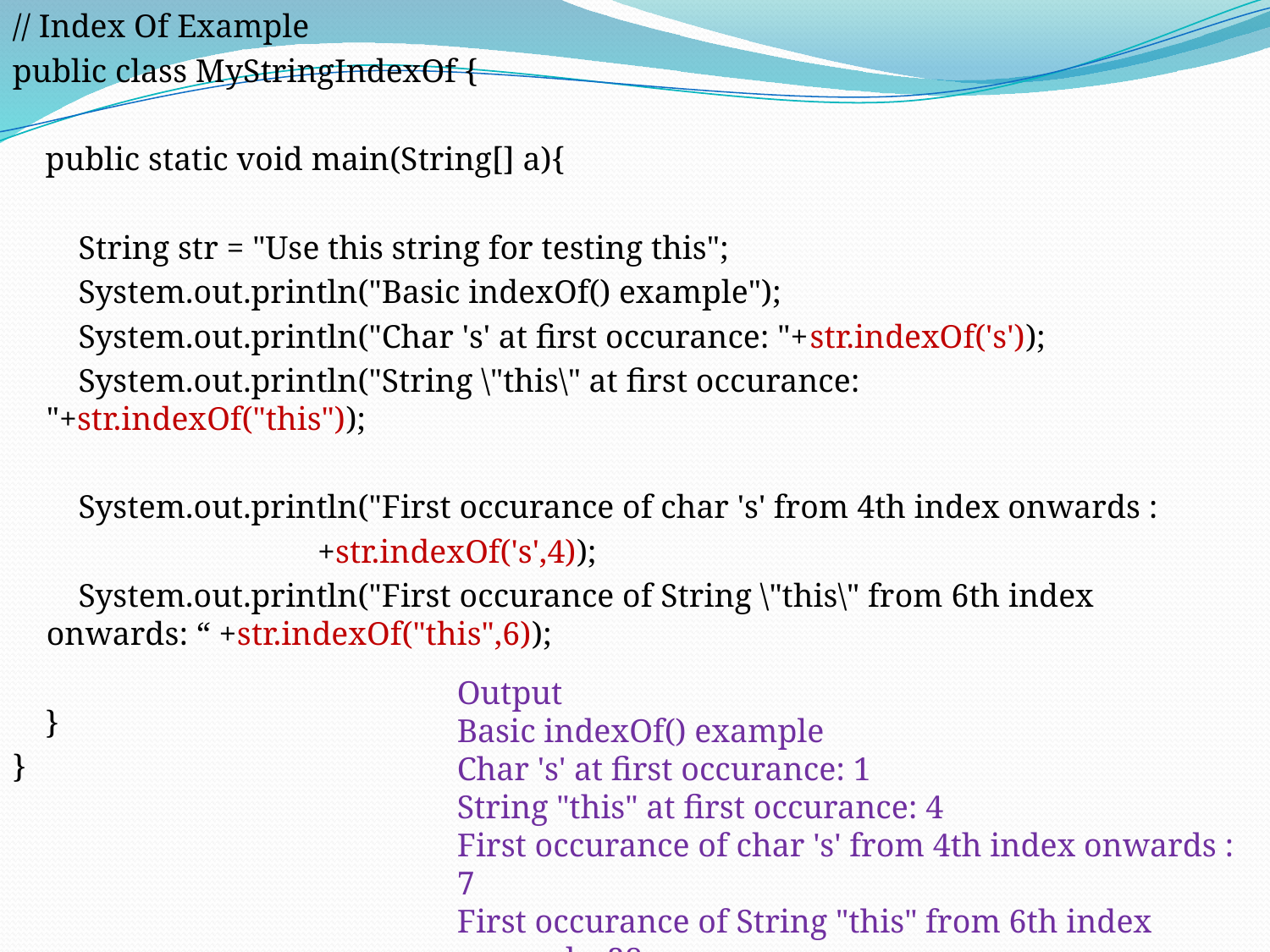

// Index Of Example
public class MyStringIndexOf {

    public static void main(String[] a){

        String str = "Use this string for testing this";
        System.out.println("Basic indexOf() example");
        System.out.println("Char 's' at first occurance: "+str.indexOf('s'));
        System.out.println("String \"this\" at first occurance: "+str.indexOf("this"));

        System.out.println("First occurance of char 's' from 4th index onwards :
                           				 +str.indexOf('s',4));
        System.out.println("First occurance of String \"this\" from 6th index 					onwards: “ +str.indexOf("this",6));

    }
}

Output
Basic indexOf() example
Char 's' at first occurance: 1
String "this" at first occurance: 4
First occurance of char 's' from 4th index onwards : 7
First occurance of String "this" from 6th index onwards: 28